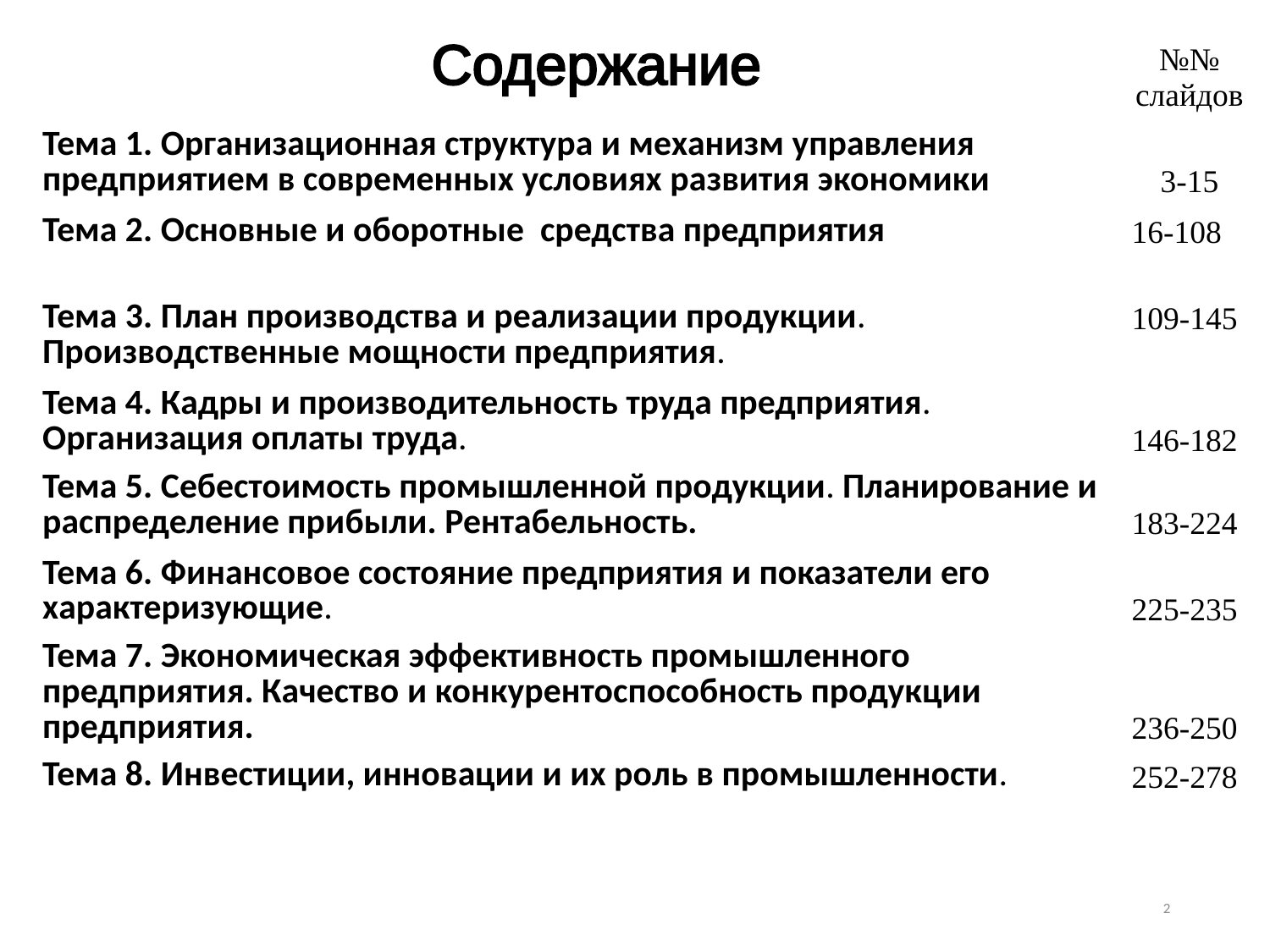

# Содержание
|  | №№ слайдов |
| --- | --- |
| Тема 1. Организационная структура и механизм управления предприятием в современных условиях развития экономики | 3-15 |
| Тема 2. Основные и оборотные средства предприятия | 16-108 |
| Тема 3. План производства и реализации продукции. Производственные мощности предприятия. | 109-145 |
| Тема 4. Кадры и производительность труда предприятия. Организация оплаты труда. | 146-182 |
| Тема 5. Себестоимость промышленной продукции. Планирование и распределение прибыли. Рентабельность. | 183-224 |
| Тема 6. Финансовое состояние предприятия и показатели его характеризующие. | 225-235 |
| Тема 7. Экономическая эффективность промышленного предприятия. Качество и конкурентоспособность продукции предприятия. | 236-250 |
| Тема 8. Инвестиции, инновации и их роль в промышленности. | 252-278 |
2